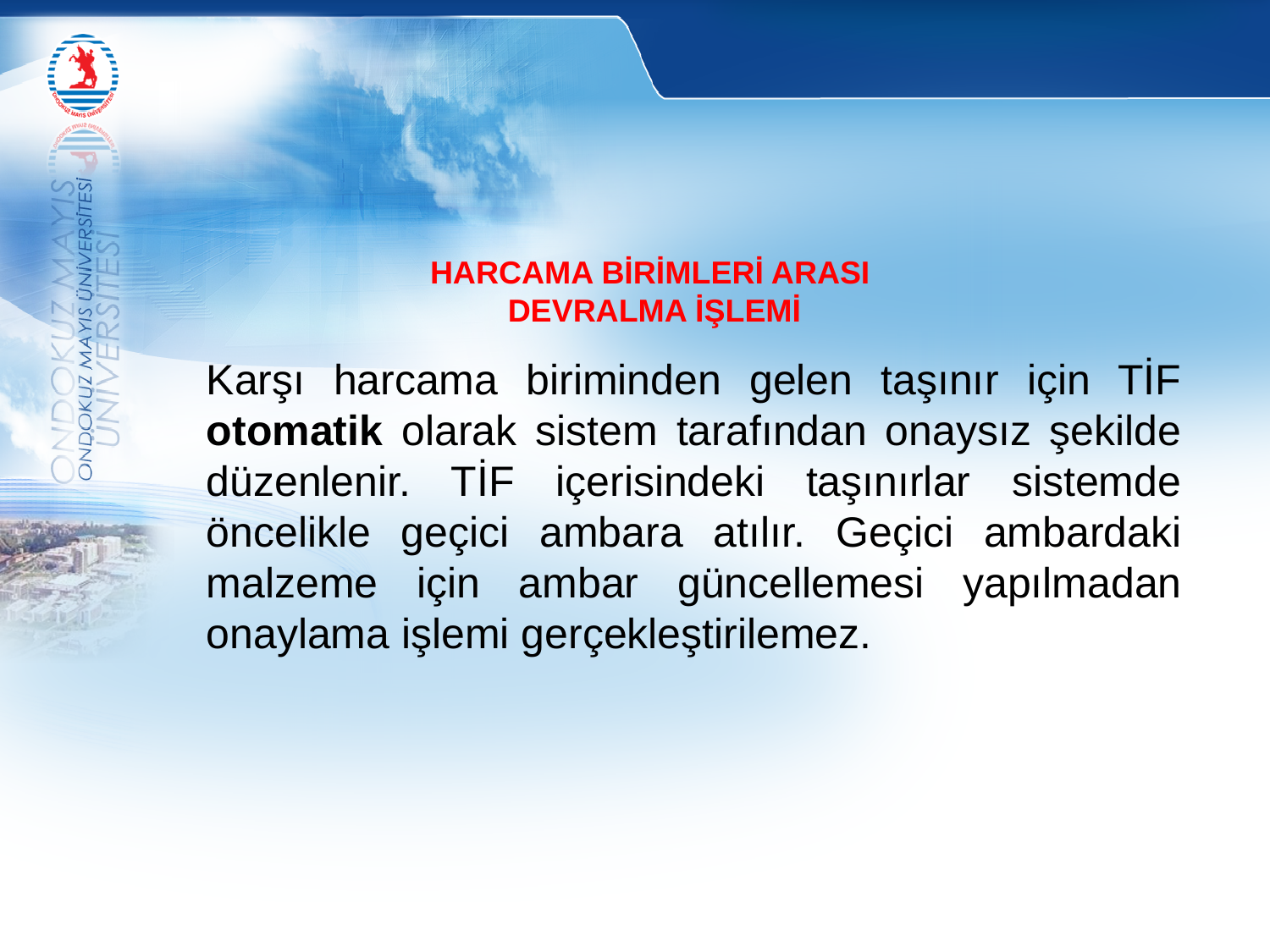

HARCAMA BİRİMLERİ ARASI
DEVRALMA İŞLEMİ
Karşı harcama biriminden gelen taşınır için TİF otomatik olarak sistem tarafından onaysız şekilde düzenlenir. TİF içerisindeki taşınırlar sistemde öncelikle geçici ambara atılır. Geçici ambardaki malzeme için ambar güncellemesi yapılmadan onaylama işlemi gerçekleştirilemez.